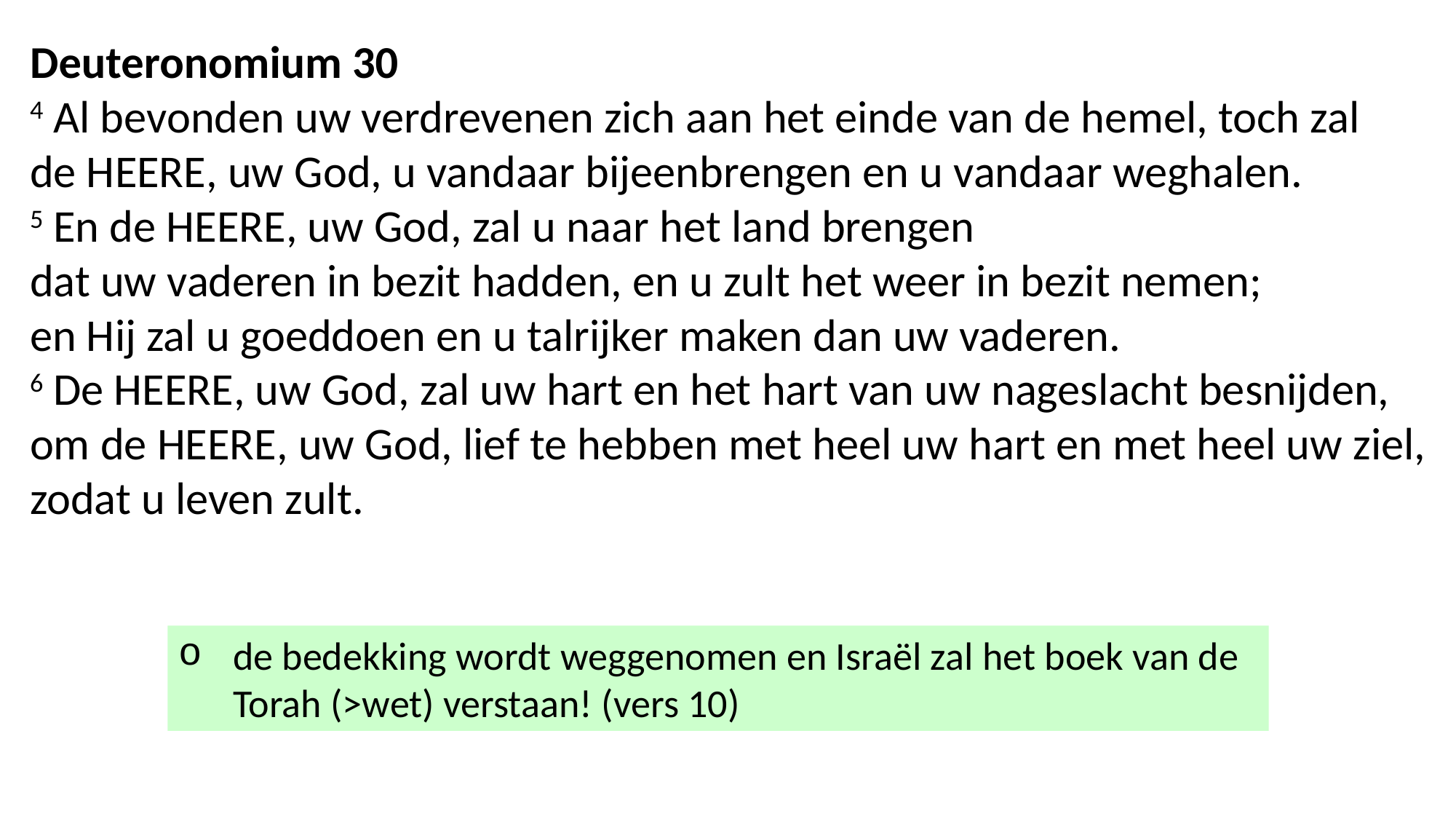

Deuteronomium 30
4 Al bevonden uw verdrevenen zich aan het einde van de hemel, toch zal
de HEERE, uw God, u vandaar bijeenbrengen en u vandaar weghalen.
5 En de HEERE, uw God, zal u naar het land brengen
dat uw vaderen in bezit hadden, en u zult het weer in bezit nemen;
en Hij zal u goeddoen en u talrijker maken dan uw vaderen.
6 De HEERE, uw God, zal uw hart en het hart van uw nageslacht besnijden, om de HEERE, uw God, lief te hebben met heel uw hart en met heel uw ziel, zodat u leven zult.
de bedekking wordt weggenomen en Israël zal het boek van de Torah (>wet) verstaan! (vers 10)